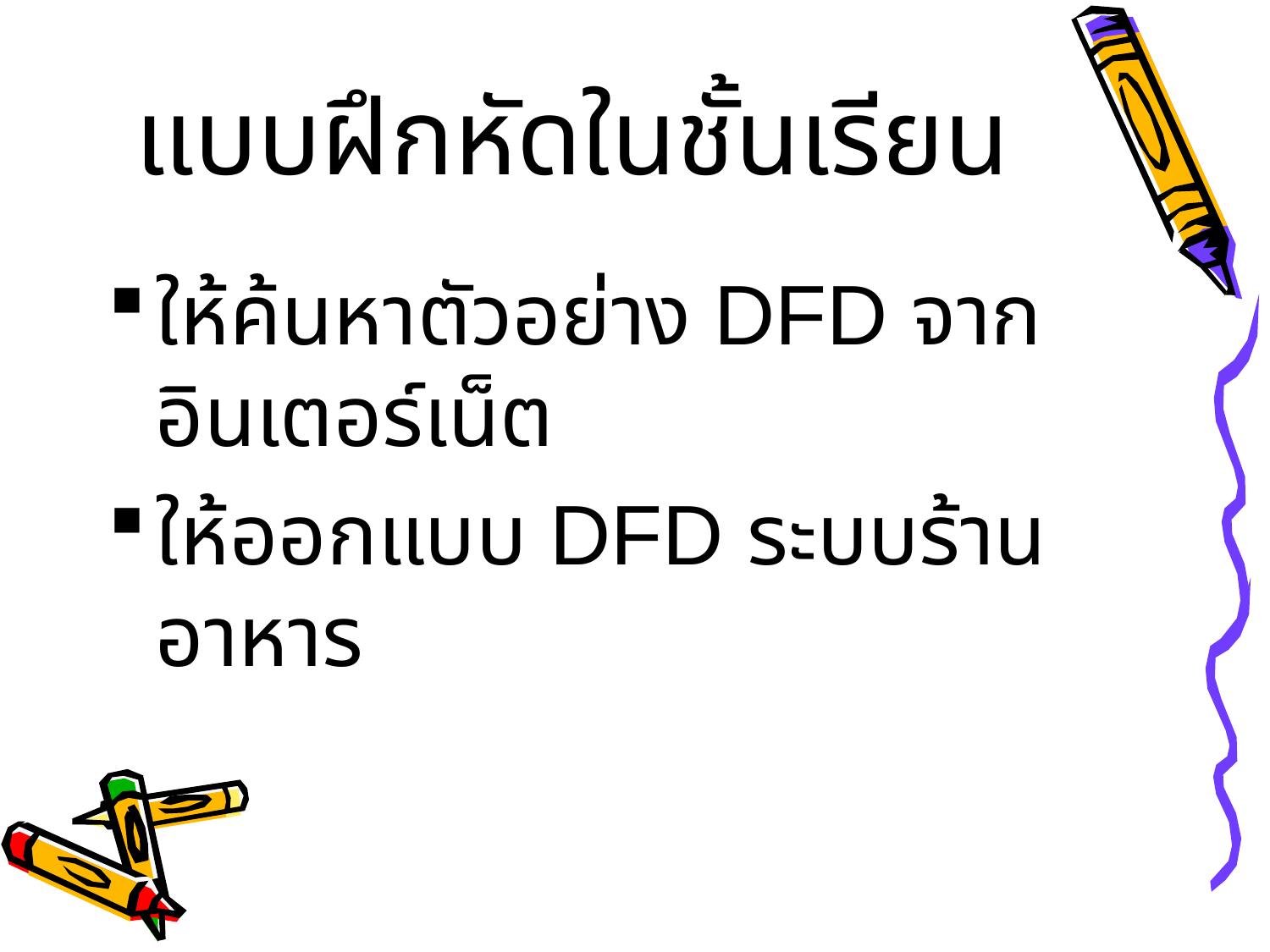

# แบบฝึกหัดในชั้นเรียน
ให้ค้นหาตัวอย่าง DFD จากอินเตอร์เน็ต
ให้ออกแบบ DFD ระบบร้านอาหาร